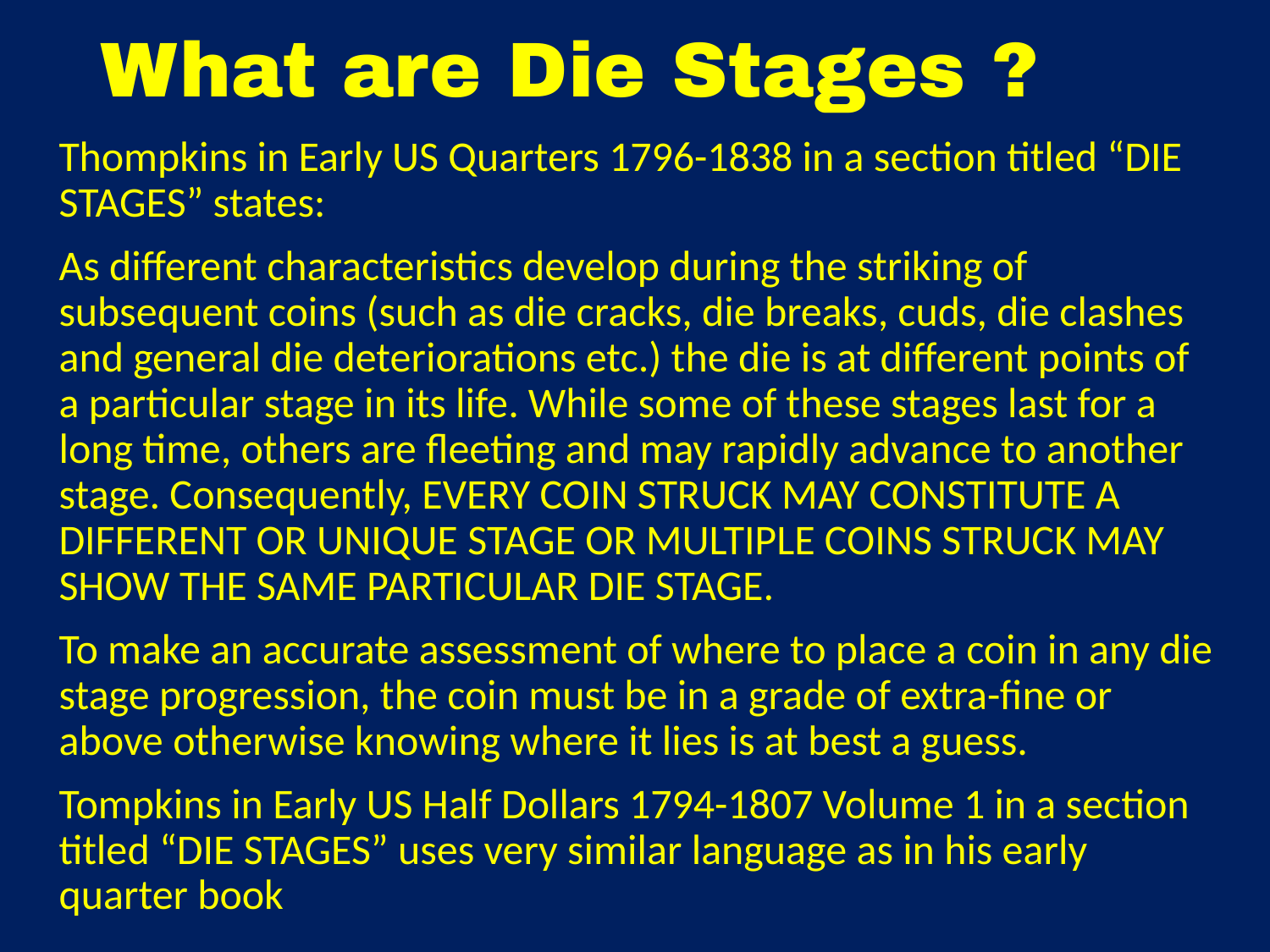

# What are Die Stages ?
Thompkins in Early US Quarters 1796-1838 in a section titled “DIE STAGES” states:
As different characteristics develop during the striking of subsequent coins (such as die cracks, die breaks, cuds, die clashes and general die deteriorations etc.) the die is at different points of a particular stage in its life. While some of these stages last for a long time, others are fleeting and may rapidly advance to another stage. Consequently, EVERY COIN STRUCK MAY CONSTITUTE A DIFFERENT OR UNIQUE STAGE OR MULTIPLE COINS STRUCK MAY SHOW THE SAME PARTICULAR DIE STAGE.
To make an accurate assessment of where to place a coin in any die stage progression, the coin must be in a grade of extra-fine or above otherwise knowing where it lies is at best a guess.
Tompkins in Early US Half Dollars 1794-1807 Volume 1 in a section titled “DIE STAGES” uses very similar language as in his early quarter book